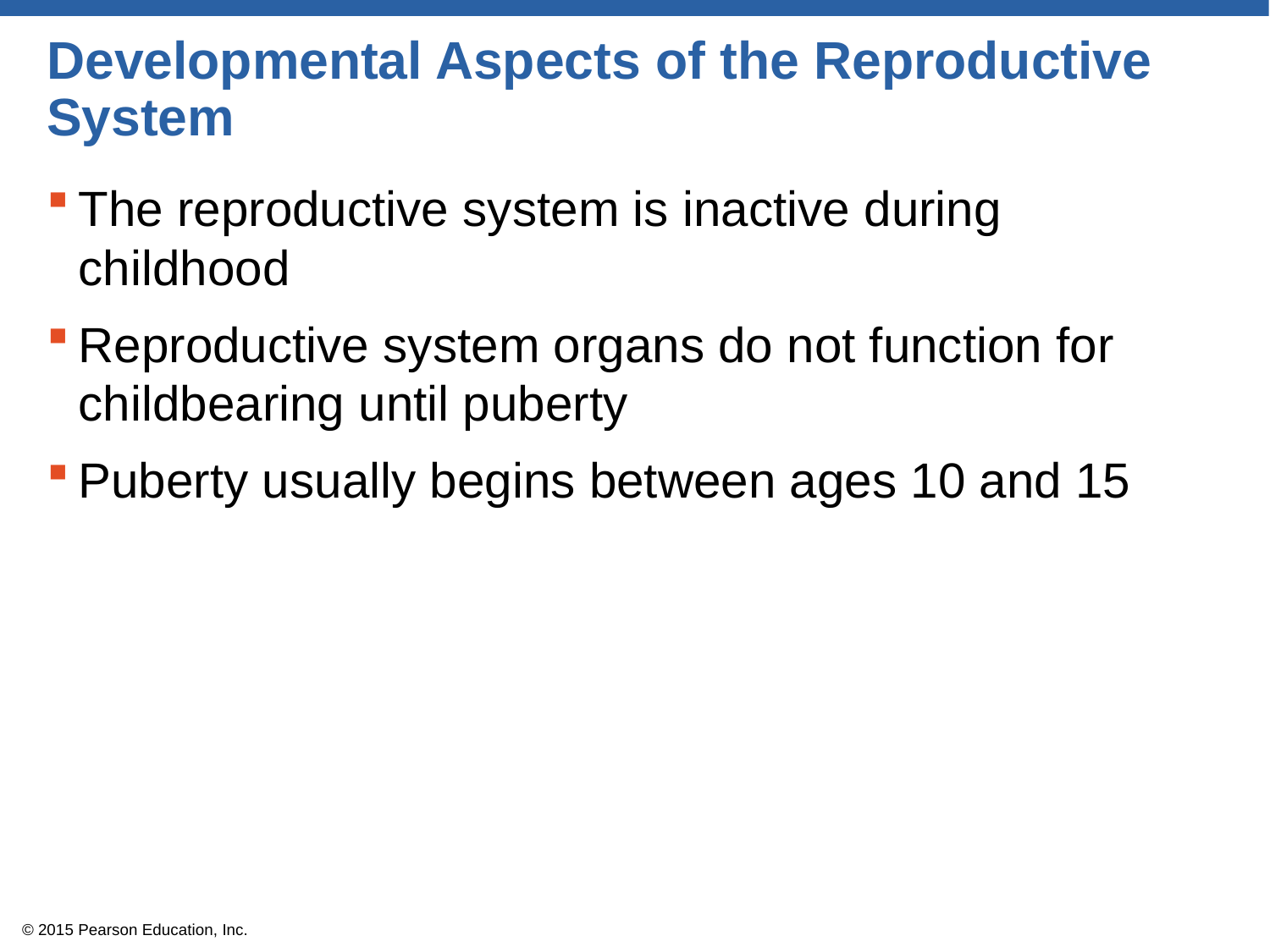

# Developmental Aspects of the Reproductive System
The reproductive system is inactive during childhood
Reproductive system organs do not function for childbearing until puberty
Puberty usually begins between ages 10 and 15

© 2015 Pearson Education, Inc.